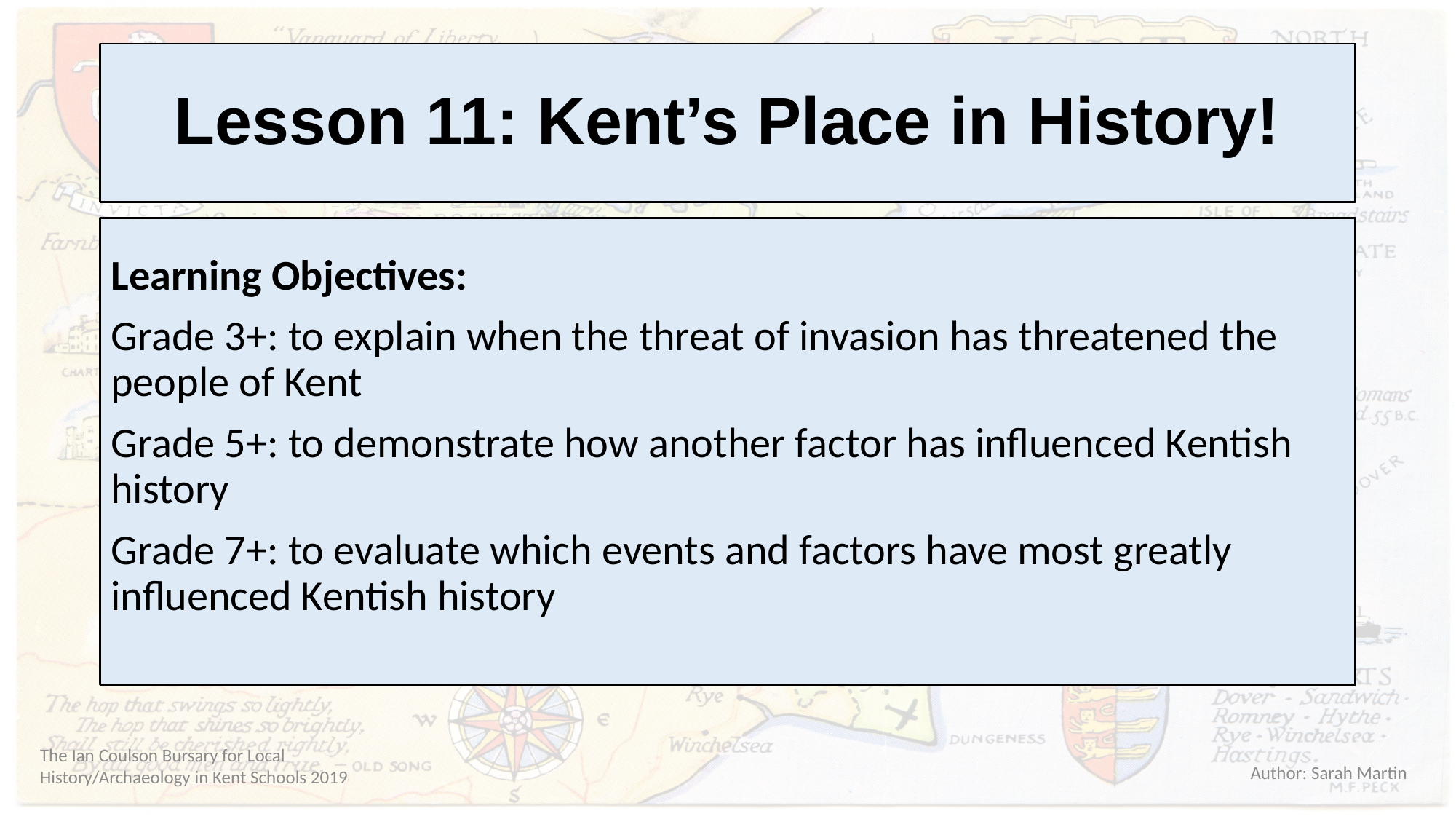

# Lesson 11: Kent’s Place in History!

Learning Objectives:
Grade 3+: to explain when the threat of invasion has threatened the people of Kent
Grade 5+: to demonstrate how another factor has influenced Kentish history
Grade 7+: to evaluate which events and factors have most greatly influenced Kentish history

The Ian Coulson Bursary for Local History/Archaeology in Kent Schools 2019

Author: Sarah Martin